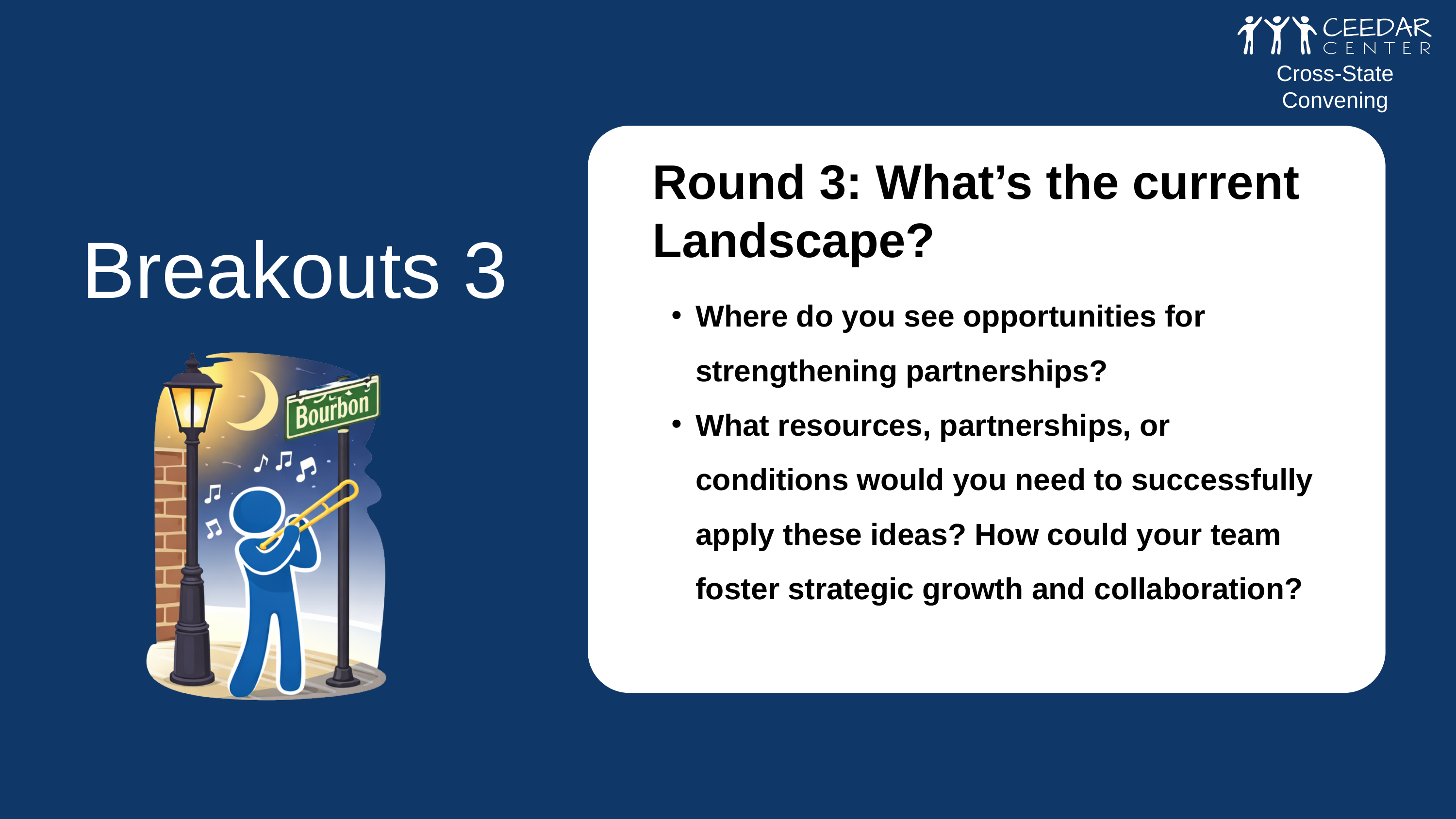

Cross-State Convening
Cross-State Convening

Round 3: What’s the current Landscape?
Breakouts 3
Where do you see opportunities for strengthening partnerships?
What resources, partnerships, or conditions would you need to successfully apply these ideas? How could your team foster strategic growth and collaboration?